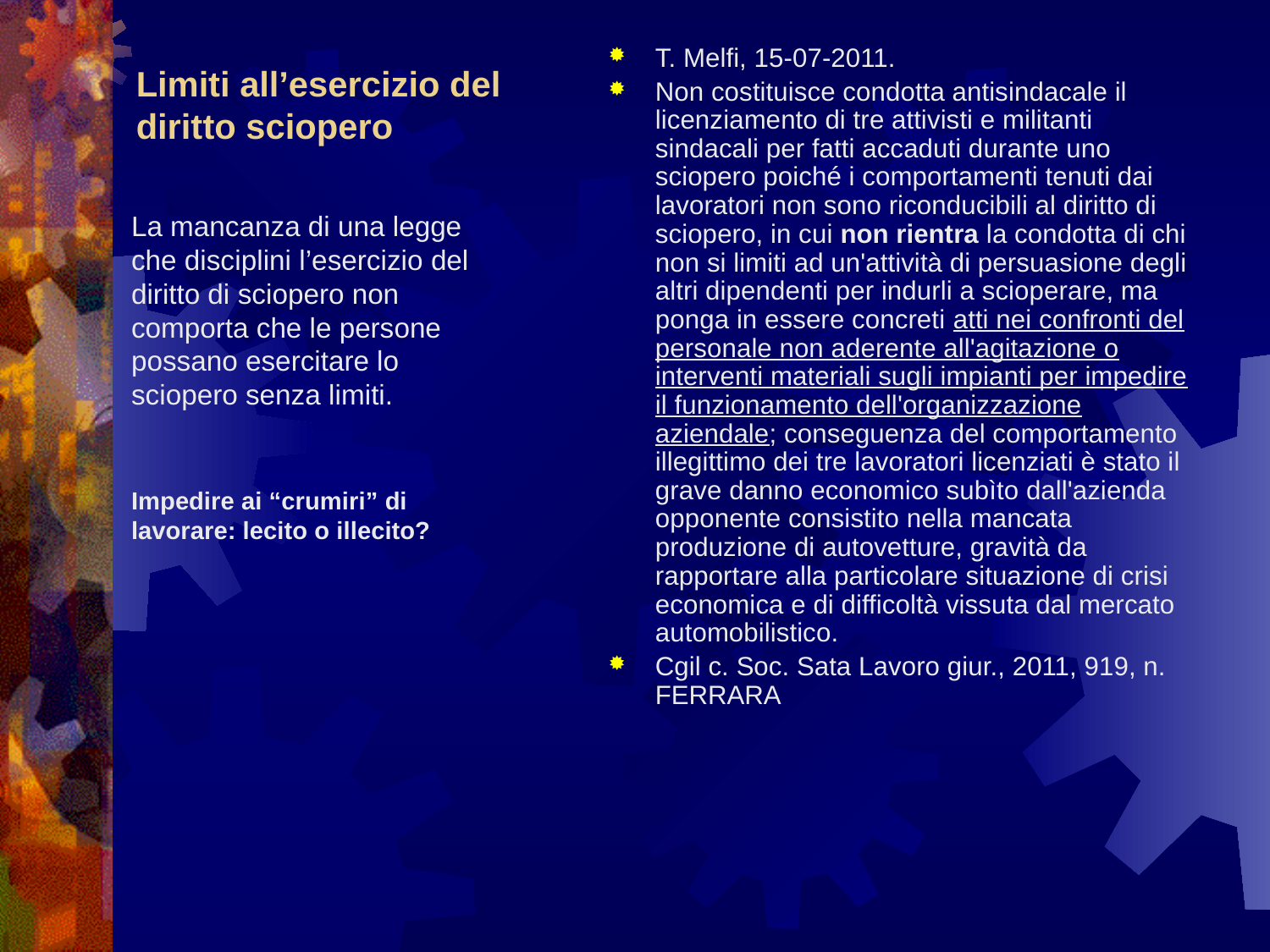

T. Melfi, 15-07-2011.
Non costituisce condotta antisindacale il licenziamento di tre attivisti e militanti sindacali per fatti accaduti durante uno sciopero poiché i comportamenti tenuti dai lavoratori non sono riconducibili al diritto di sciopero, in cui non rientra la condotta di chi non si limiti ad un'attività di persuasione degli altri dipendenti per indurli a scioperare, ma ponga in essere concreti atti nei confronti del personale non aderente all'agitazione o interventi materiali sugli impianti per impedire il funzionamento dell'organizzazione aziendale; conseguenza del comportamento illegittimo dei tre lavoratori licenziati è stato il grave danno economico subìto dall'azienda opponente consistito nella mancata produzione di autovetture, gravità da rapportare alla particolare situazione di crisi economica e di difficoltà vissuta dal mercato automobilistico.
Cgil c. Soc. Sata Lavoro giur., 2011, 919, n. FERRARA
# Limiti all’esercizio del diritto sciopero
La mancanza di una legge che disciplini l’esercizio del diritto di sciopero non comporta che le persone possano esercitare lo sciopero senza limiti.

Impedire ai “crumiri” di lavorare: lecito o illecito?